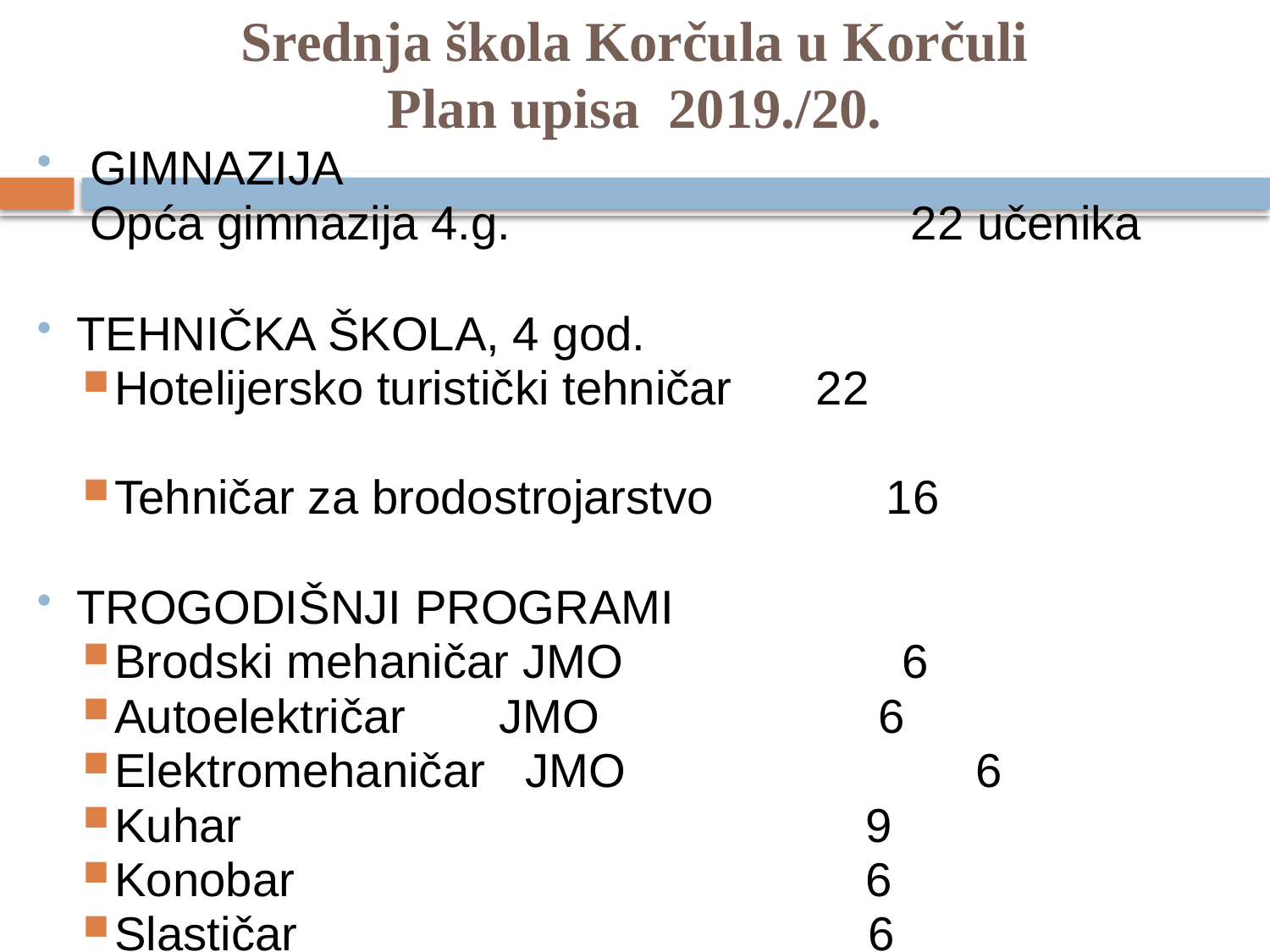

Srednja škola Korčula u Korčuli
Plan upisa  2019./20.

 GIMNAZIJA
	 Opća gimnazija 4.g.		               22 učenika

TEHNIČKA ŠKOLA, 4 god.
Hotelijersko turistički tehničar 	     22

Tehničar za brodostrojarstvo             16

TROGODIŠNJI PROGRAMI
Brodski mehaničar JMO                     6
Autoelektričar       JMO                     6
Elektromehaničar   JMO 	                 6
Kuhar                                               9
Konobar                                           6
Slastičar                                           6